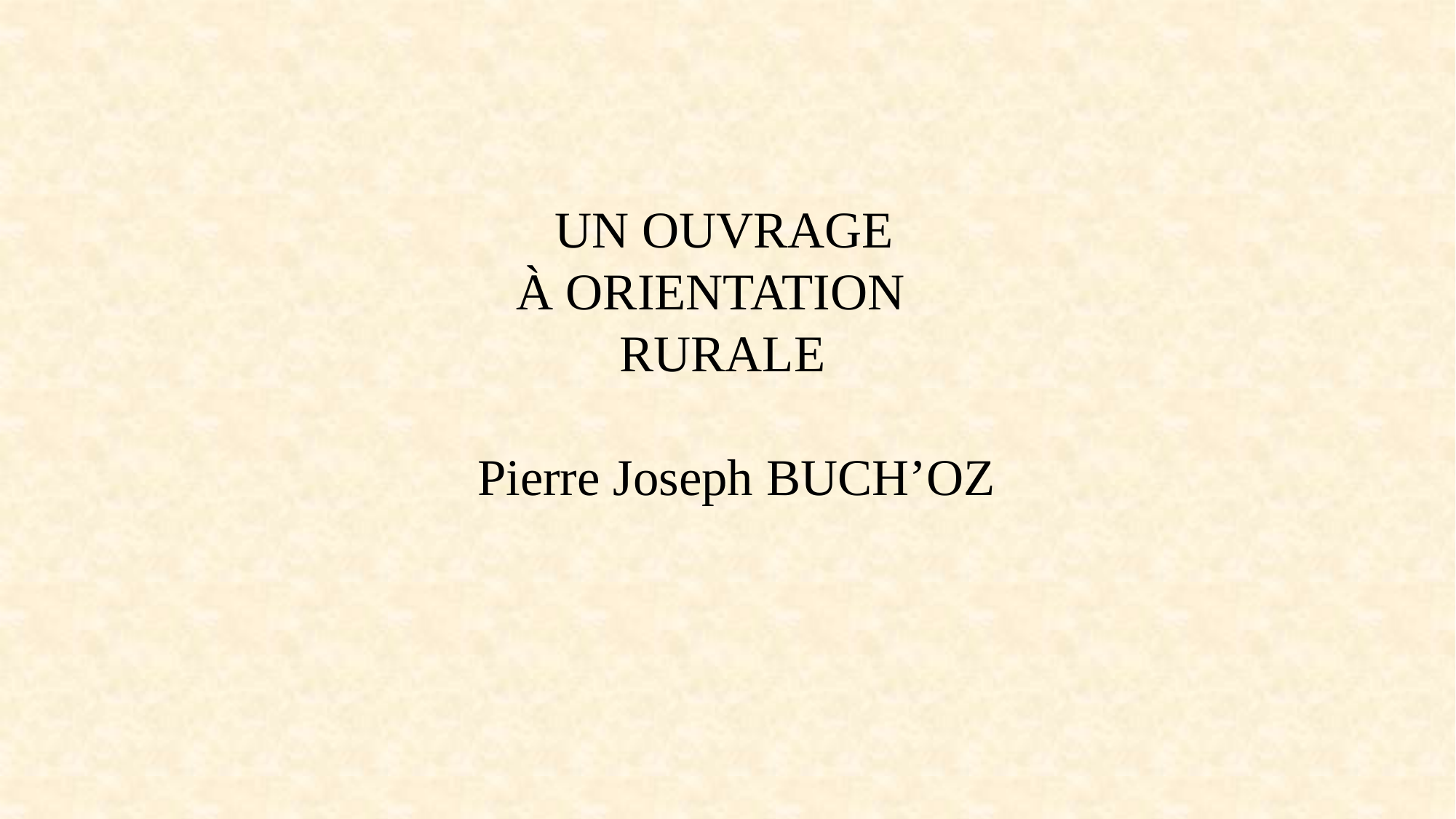

UN OUVRAGE
   À ORIENTATION
           RURALE

Pierre Joseph BUCH’OZ